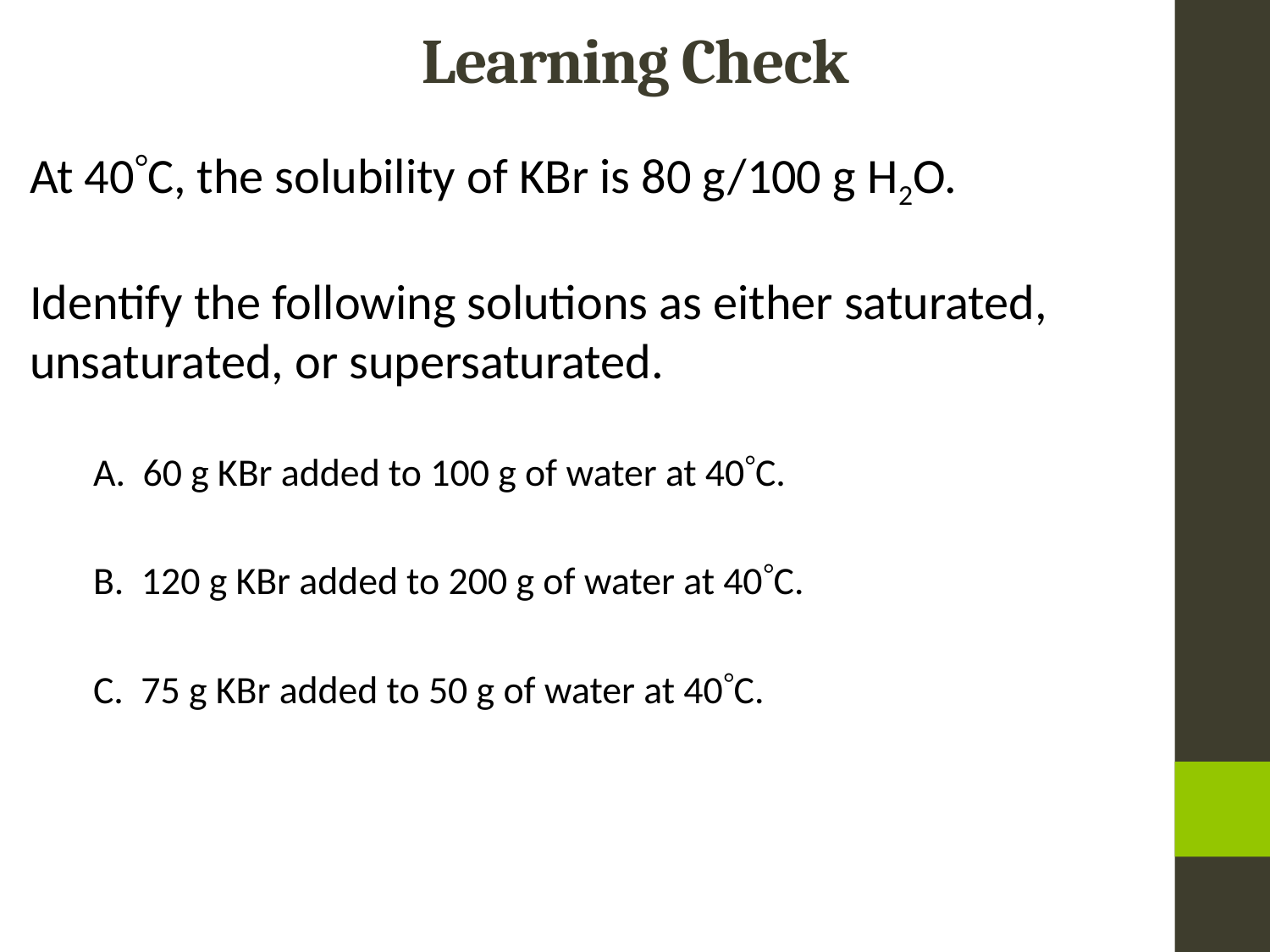

# Learning Check
At 40°C, the solubility of KBr is 80 g/100 g H2O.
Identify the following solutions as either saturated,
unsaturated, or supersaturated.

	A.  60 g KBr added to 100 g of water at 40°C.

	B.  120 g KBr added to 200 g of water at 40°C.

	C.  75 g KBr added to 50 g of water at 40°C.